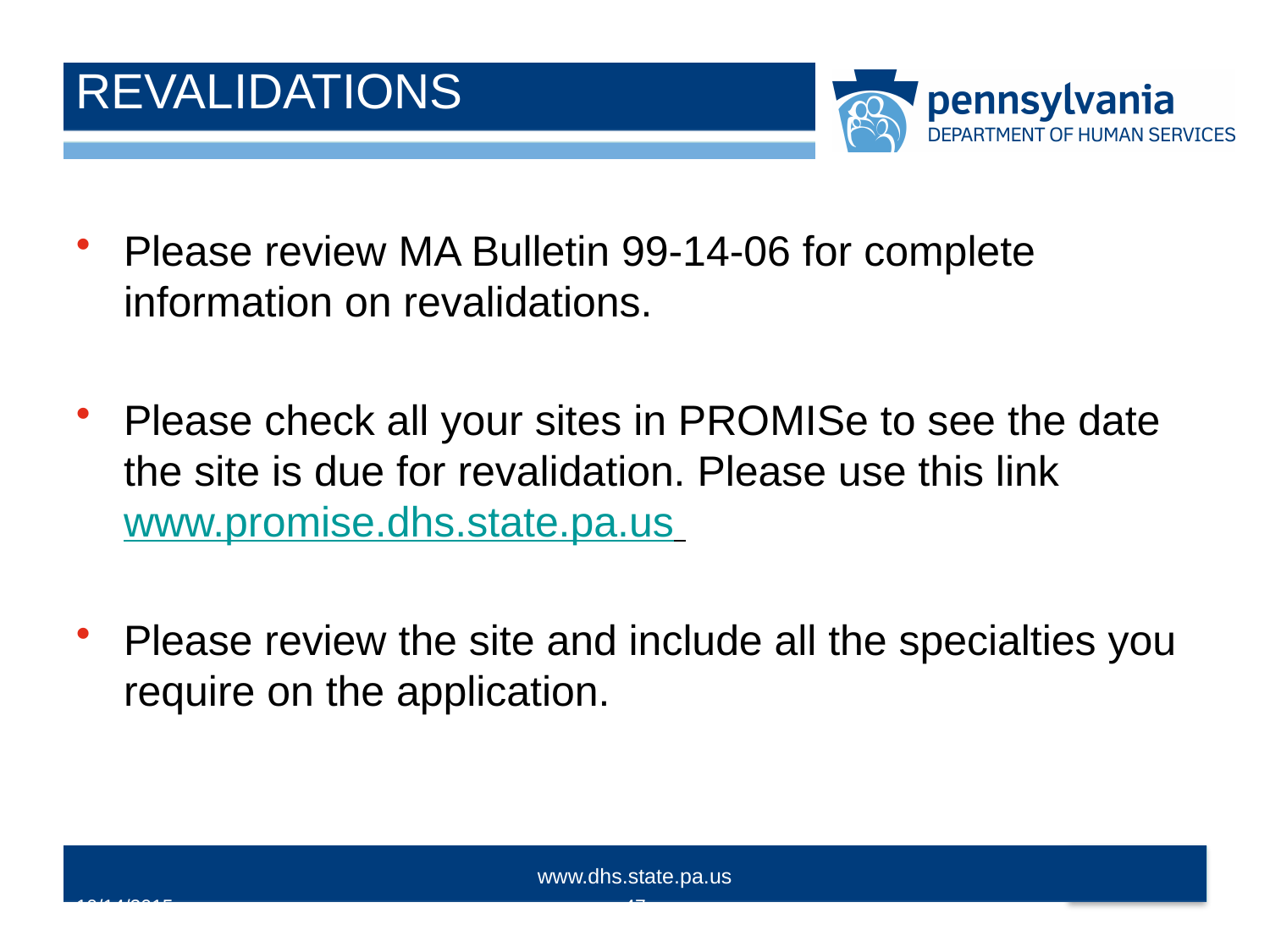

# REVALIDATIONS

Please review MA Bulletin 99-14-06 for complete information on revalidations.

Please check all your sites in PROMISe to see the date the site is due for revalidation. Please use this link  www.promise.dhs.state.pa.us

Please review the site and include all the specialties you require on the application.

10/14/2015
47